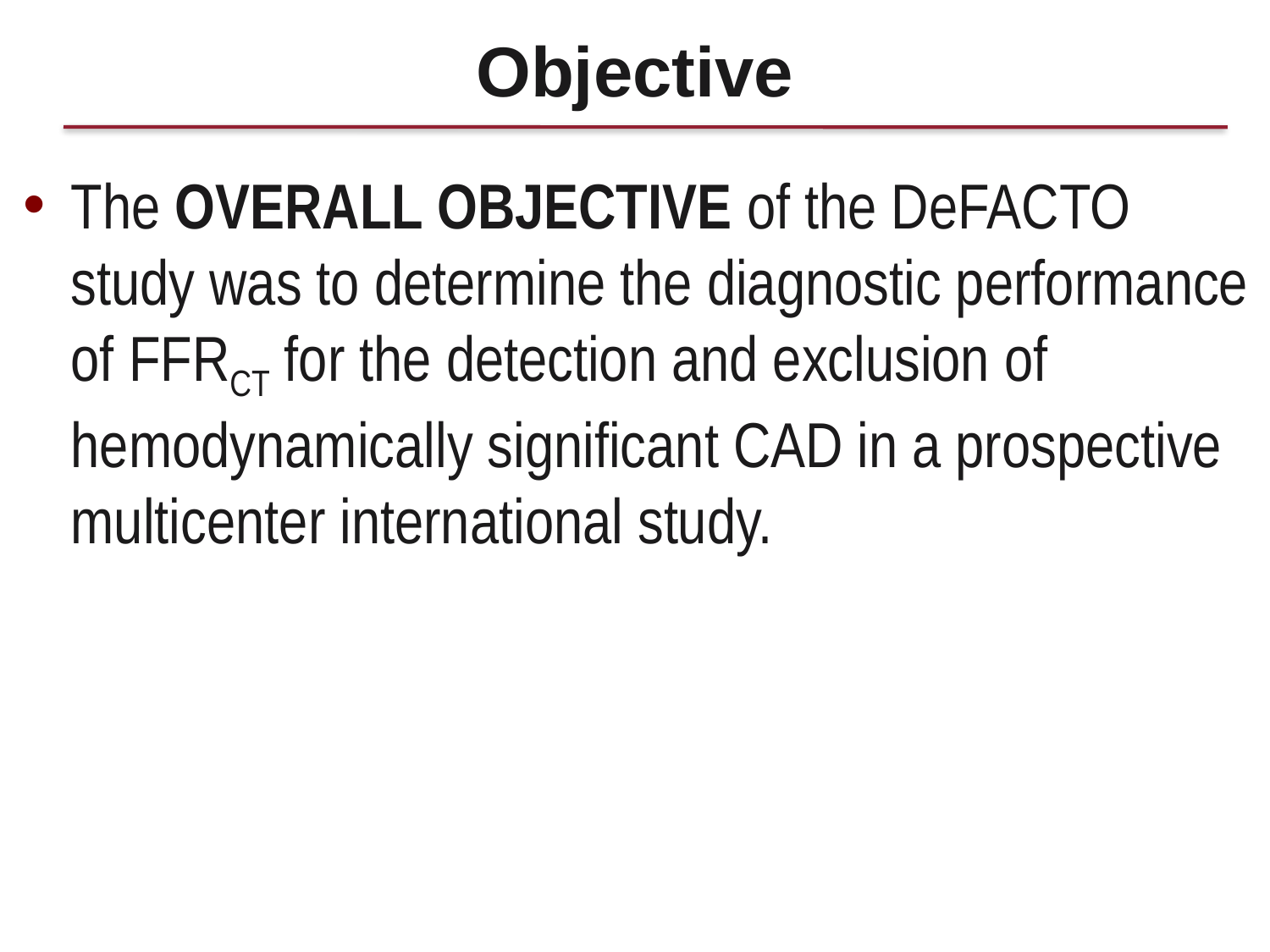

Objective
The OVERALL OBJECTIVE of the DeFACTO study was to determine the diagnostic performance of FFRCT for the detection and exclusion of hemodynamically significant CAD in a prospective multicenter international study.